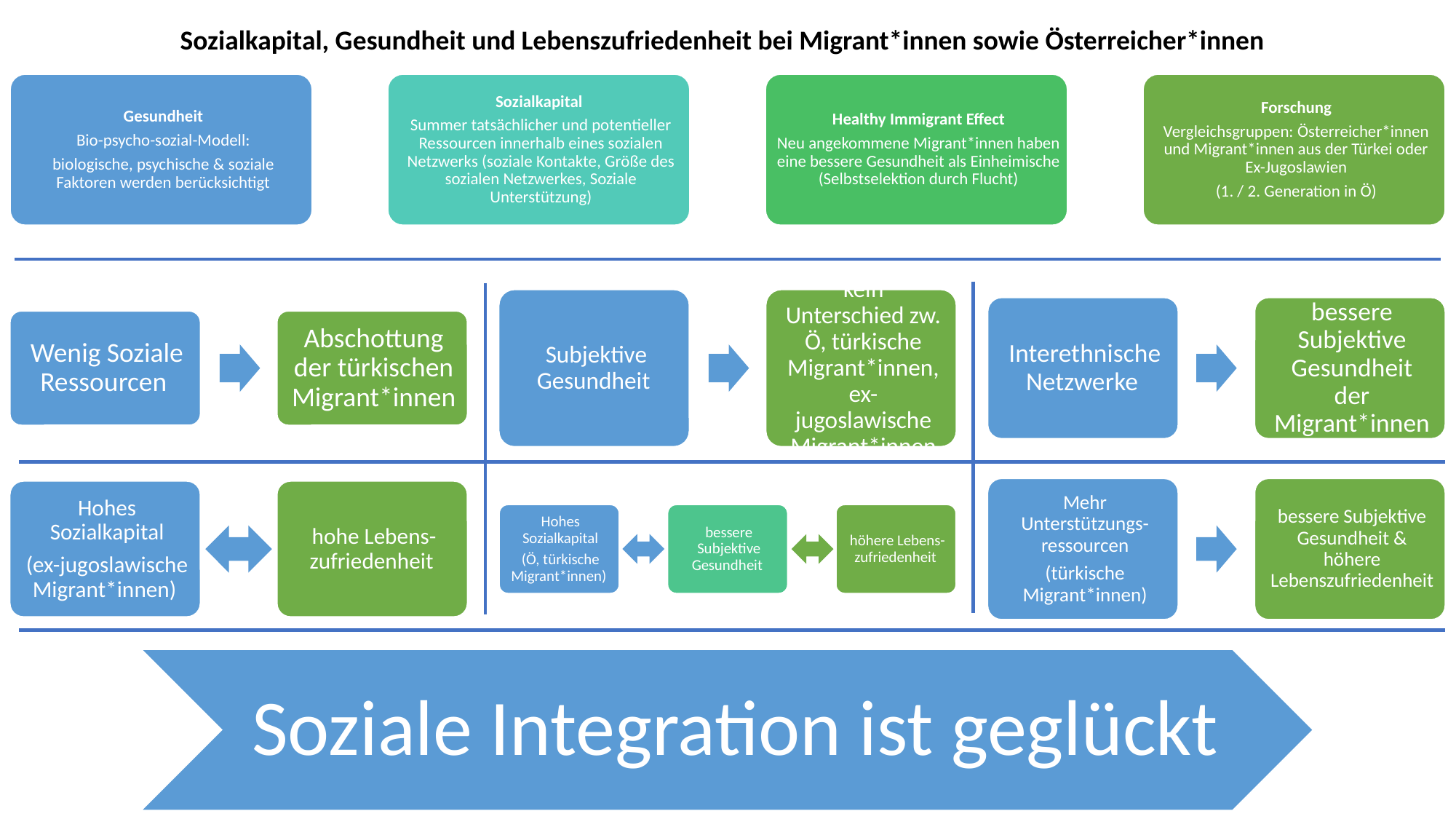

Sozialkapital, Gesundheit und Lebenszufriedenheit bei Migrant*innen sowie Österreicher*innen
Gesundheit
Bio-psycho-sozial-Modell:
biologische, psychische & soziale Faktoren werden berücksichtigt
Sozialkapital
Summer tatsächlicher und potentieller Ressourcen innerhalb eines sozialen Netzwerks (soziale Kontakte, Größe des sozialen Netzwerkes, Soziale Unterstützung)
Healthy Immigrant Effect
Neu angekommene Migrant*innen haben eine bessere Gesundheit als Einheimische (Selbstselektion durch Flucht)
Forschung
Vergleichsgruppen: Österreicher*innen und Migrant*innen aus der Türkei oder Ex-Jugoslawien
(1. / 2. Generation in Ö)
Wenig Soziale Ressourcen

Abschottung der türkischen Migrant*innen
Subjektive Gesundheit

kein Unterschied zw. Ö, türkische Migrant*innen, ex-jugoslawische Migrant*innen
Interethnische Netzwerke

bessere Subjektive Gesundheit der Migrant*innen
Mehr Unterstützungs-ressourcen
(türkische Migrant*innen)

bessere Subjektive Gesundheit & höhere Lebenszufriedenheit
Hohes Sozialkapital
(ex-jugoslawische Migrant*innen)

hohe Lebens-zufriedenheit
Hohes Sozialkapital
(Ö, türkische Migrant*innen)

bessere Subjektive Gesundheit

höhere Lebens-zufriedenheit
Soziale Integration ist geglückt